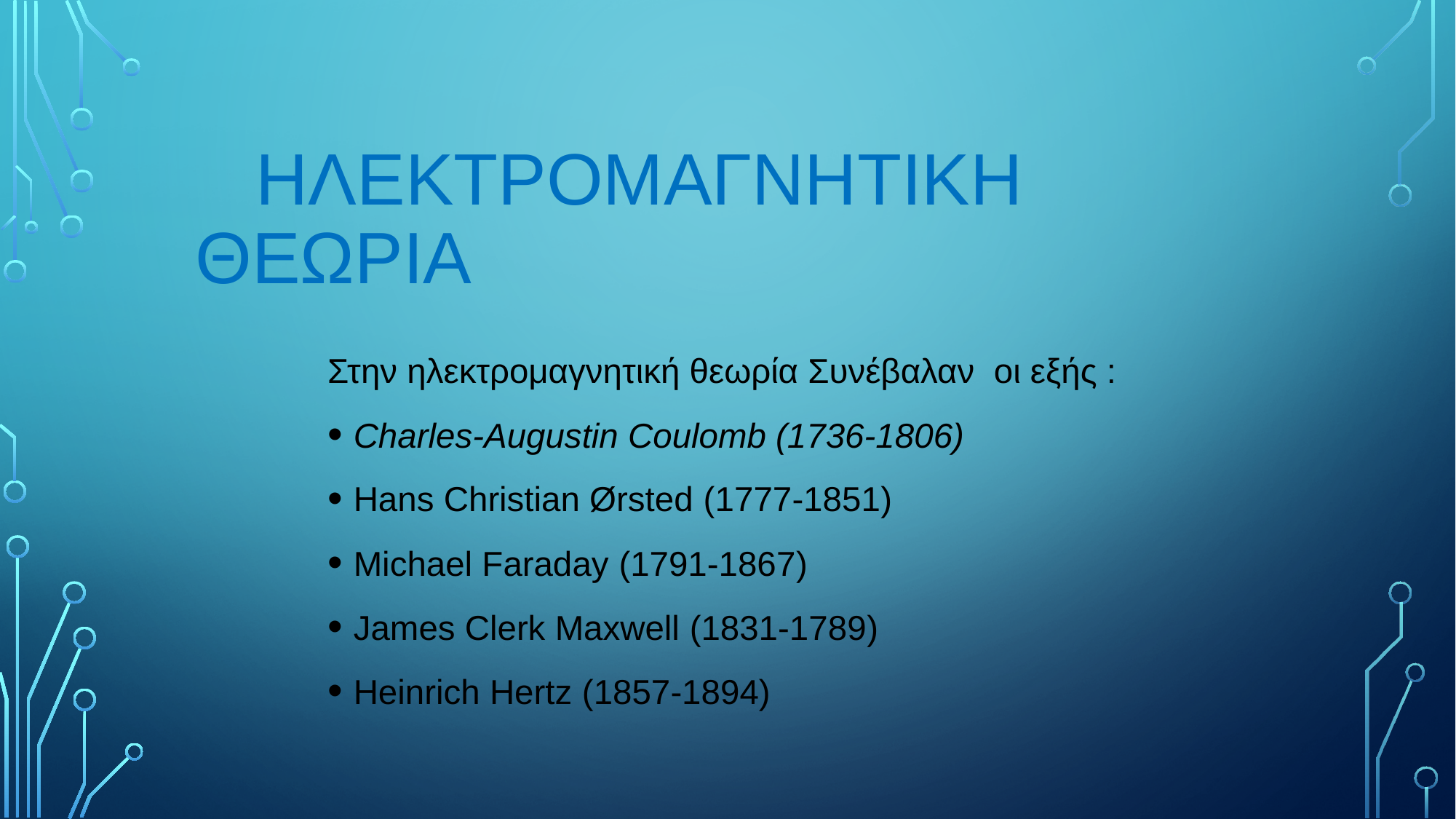

# ΗΛΕΚΤρΟΜΑΓΝΗΤΙΚΗ ΘΕΩΡΙΑ
Στην ηλεκτρομαγνητική θεωρία Συνέβαλαν  οι εξής :
Charles-Augustin Coulomb (1736-1806)
Hans Christian Ørsted (1777-1851)
Michael Faraday (1791-1867)
James Clerk Maxwell (1831-1789)
Heinrich Hertz (1857-1894)